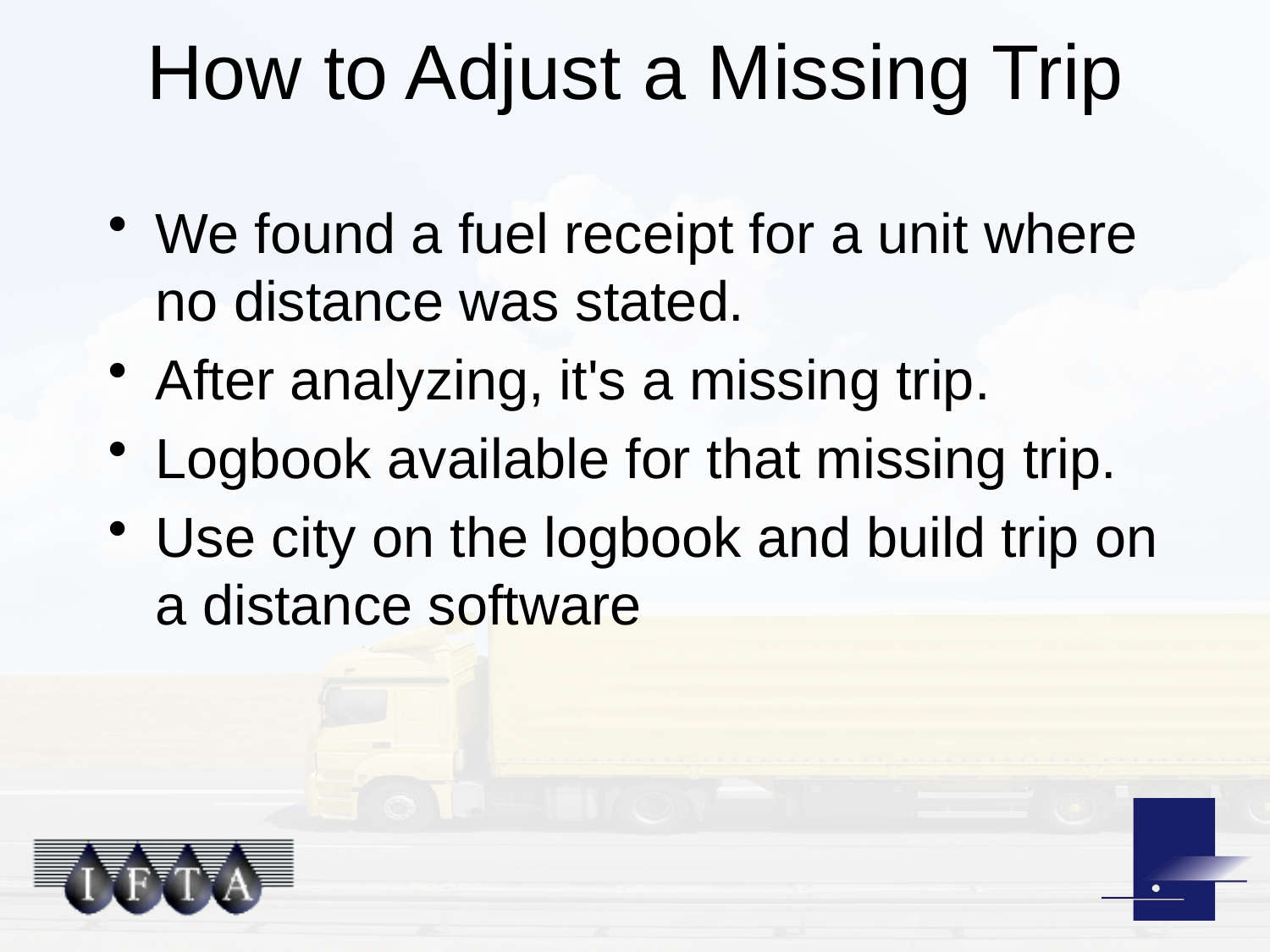

# How to Adjust a Missing Trip
We found a fuel receipt for a unit where no distance was stated.
After analyzing, it's a missing trip.
Logbook available for that missing trip.
Use city on the logbook and build trip on a distance software